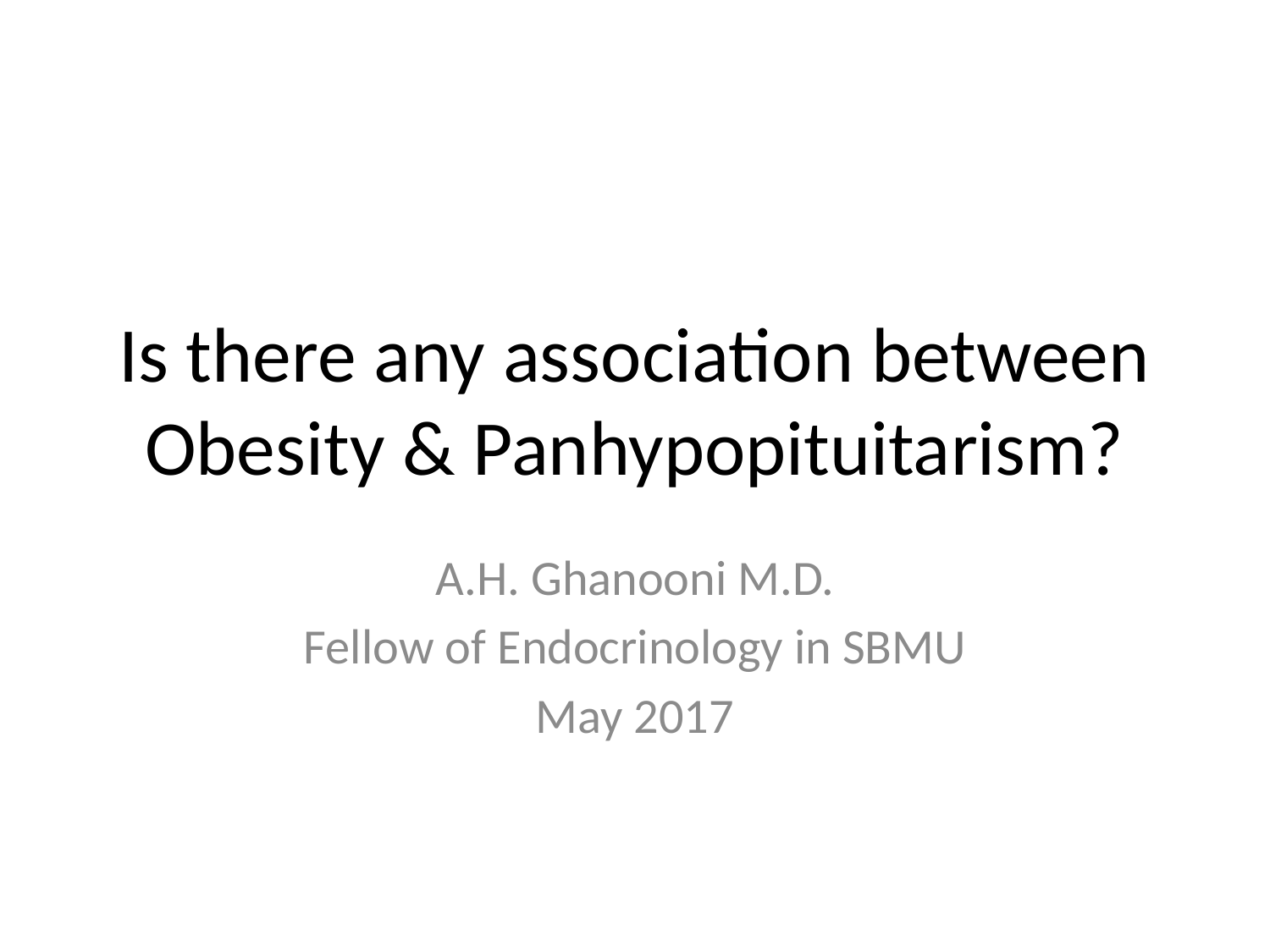

# Is there any association between Obesity & Panhypopituitarism?
A.H. Ghanooni M.D.
Fellow of Endocrinology in SBMU
May 2017